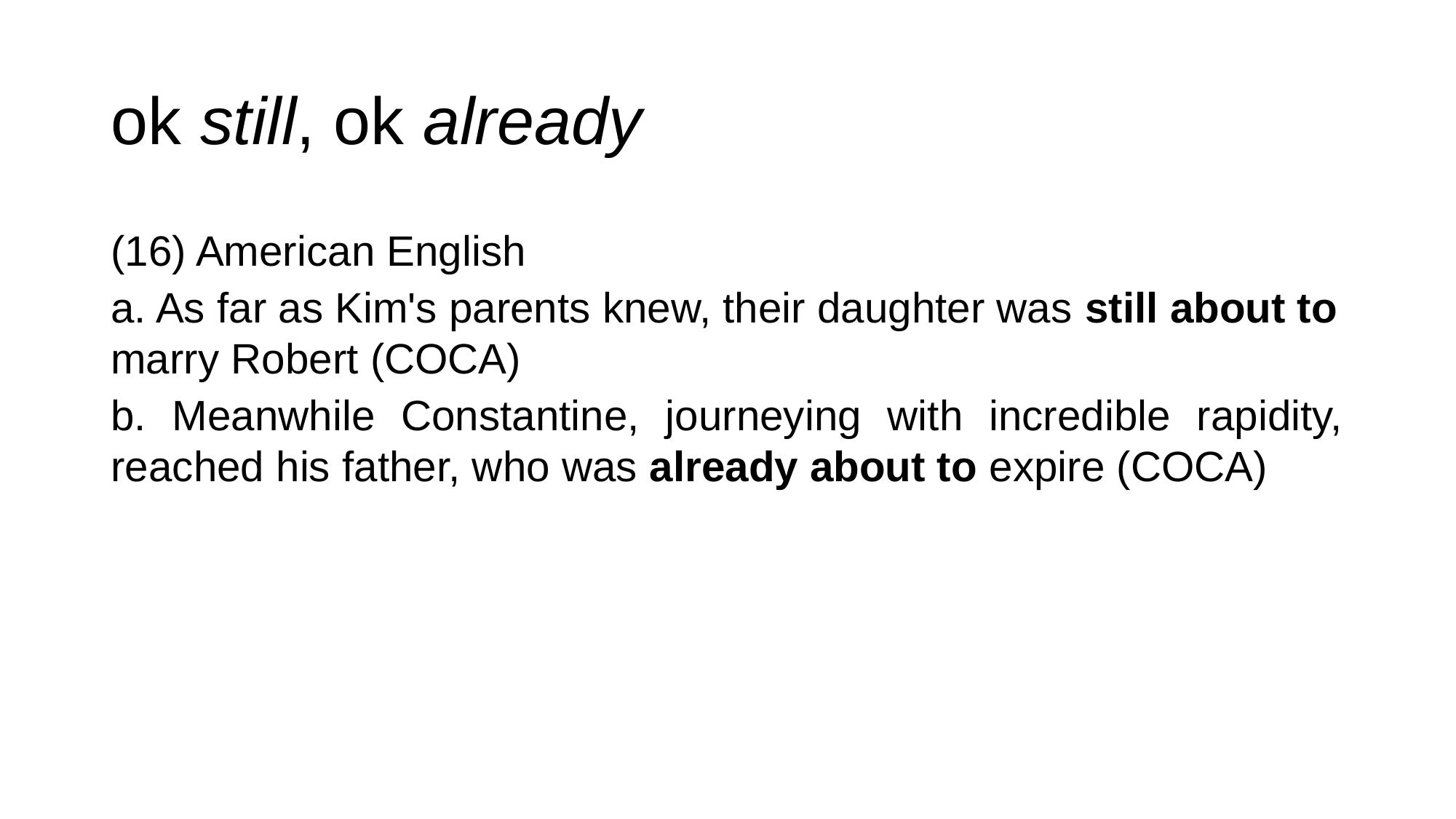

# ok still, ok already
(16) American English
a. As far as Kim's parents knew, their daughter was still about to marry Robert (COCA)
b. Meanwhile Constantine, journeying with incredible rapidity, reached his father, who was already about to expire (COCA)